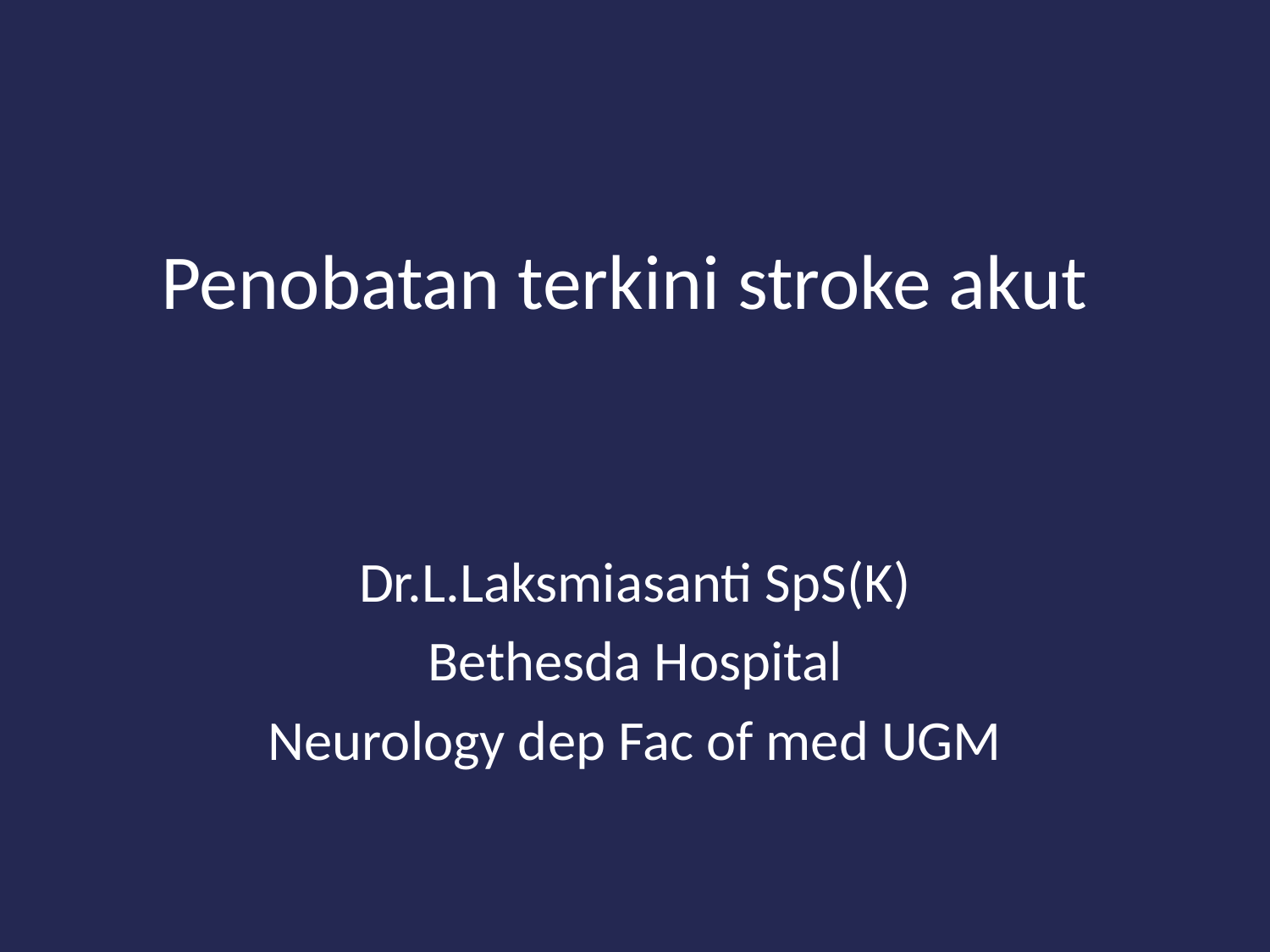

# Penobatan terkini stroke akut
Dr.L.Laksmiasanti SpS(K)
Bethesda Hospital
Neurology dep Fac of med UGM